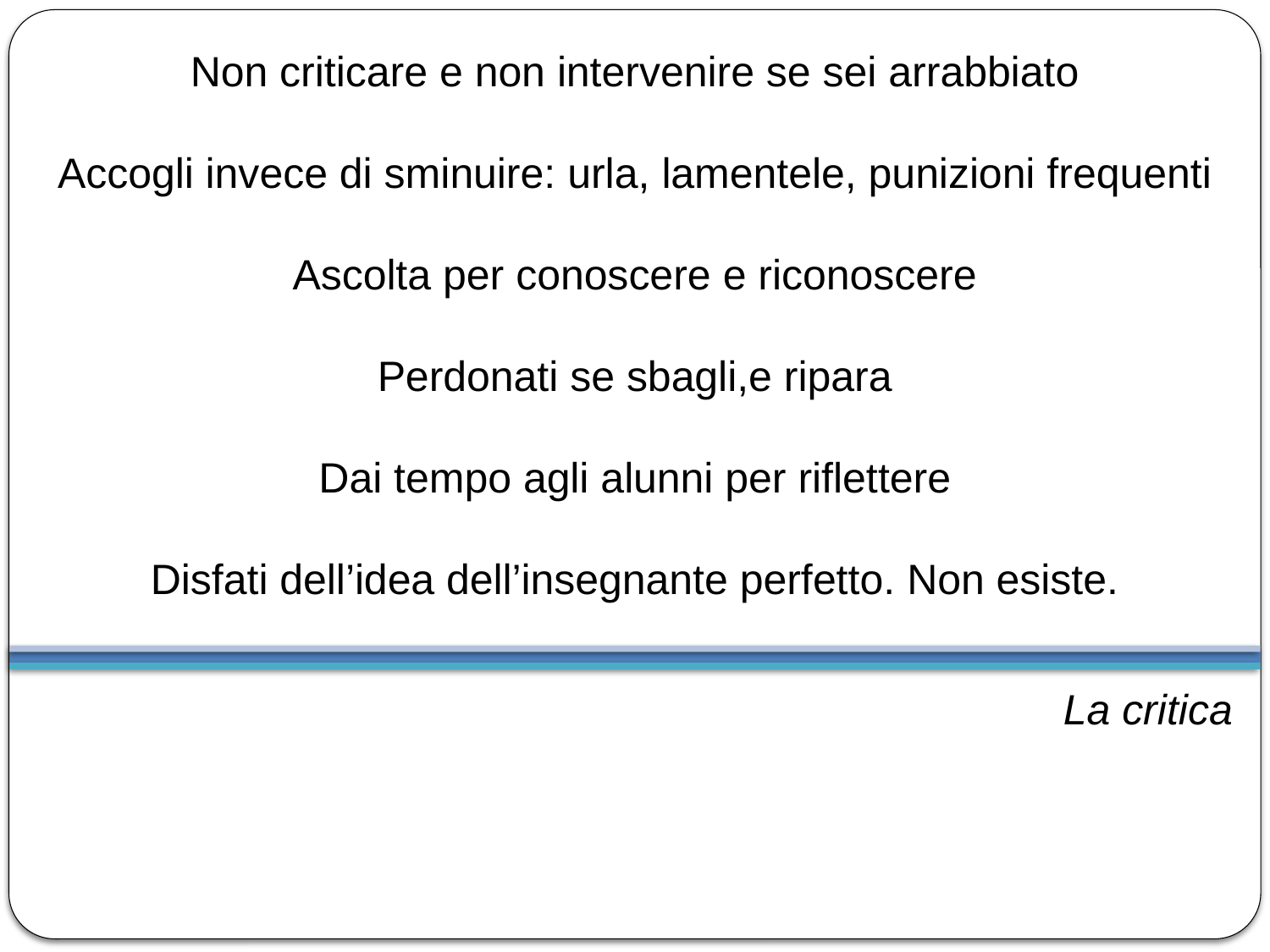

# Non criticare e non intervenire se sei arrabbiato Accogli invece di sminuire: urla, lamentele, punizioni frequenti Ascolta per conoscere e riconoscere Perdonati se sbagli,e ripara Dai tempo agli alunni per riflettere Disfati dell’idea dell’insegnante perfetto. Non esiste.
La critica